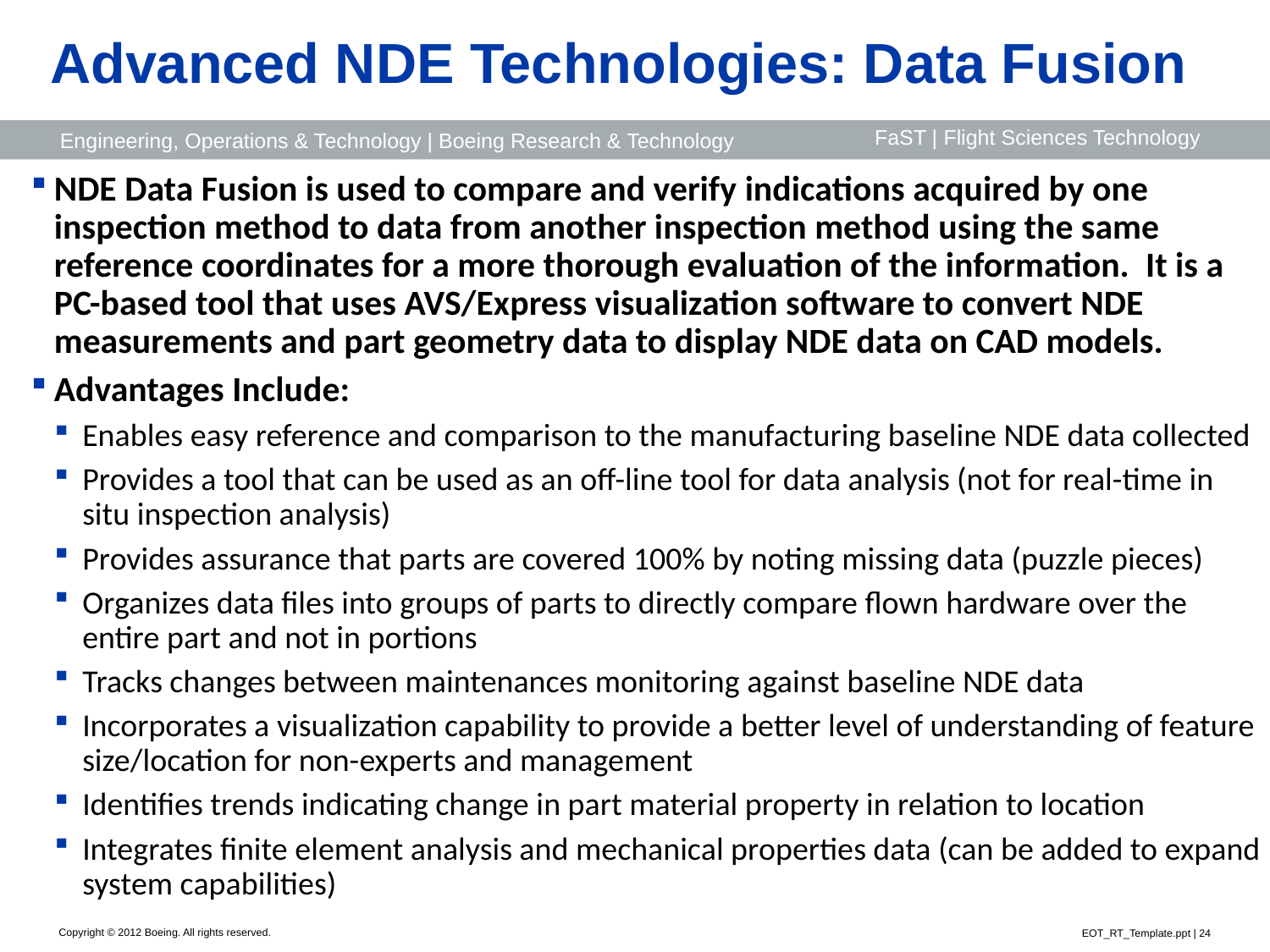

# Advanced NDE Technologies: Data Fusion
NDE Data Fusion is used to compare and verify indications acquired by one inspection method to data from another inspection method using the same reference coordinates for a more thorough evaluation of the information.  It is a    PC-based tool that uses AVS/Express visualization software to convert NDE measurements and part geometry data to display NDE data on CAD models.
Advantages Include:
Enables easy reference and comparison to the manufacturing baseline NDE data collected
Provides a tool that can be used as an off-line tool for data analysis (not for real-time in situ inspection analysis)
Provides assurance that parts are covered 100% by noting missing data (puzzle pieces)
Organizes data files into groups of parts to directly compare flown hardware over the entire part and not in portions
Tracks changes between maintenances monitoring against baseline NDE data
Incorporates a visualization capability to provide a better level of understanding of feature size/location for non-experts and management
Identifies trends indicating change in part material property in relation to location
Integrates finite element analysis and mechanical properties data (can be added to expand system capabilities)
EOT_RT_Template.ppt | 24